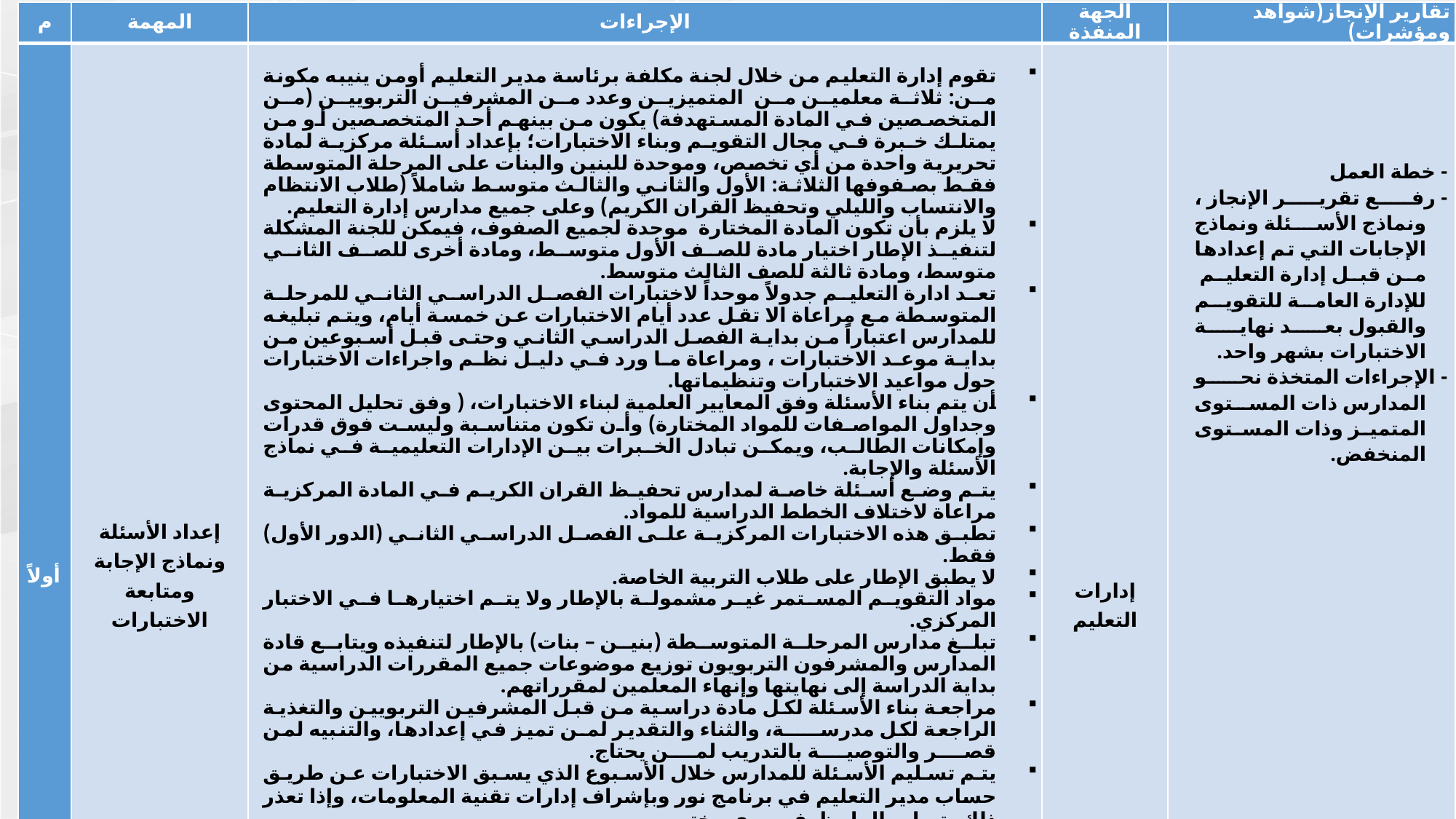

| م | المهمة | الإجراءات | الجهة المنفذة | تقارير الإنجاز(شواهد ومؤشرات) |
| --- | --- | --- | --- | --- |
| أولاً | إعداد الأسئلة ونماذج الإجابة ومتابعة الاختبارات | تقوم إدارة التعليم من خلال لجنة مكلفة برئاسة مدير التعليم أومن ينيبه مكونة من: ثلاثة معلمين من المتميزين وعدد من المشرفين التربويين (من المتخصصين في المادة المستهدفة) يكون من بينهم أحد المتخصصين أو من يمتلك خبرة في مجال التقويم وبناء الاختبارات؛ بإعداد أسئلة مركزية لمادة تحريرية واحدة من أي تخصص، وموحدة للبنين والبنات على المرحلة المتوسطة فقط بصفوفها الثلاثة: الأول والثاني والثالث متوسط شاملاً (طلاب الانتظام والانتساب والليلي وتحفيظ القران الكريم) وعلى جميع مدارس إدارة التعليم. لا يلزم بأن تكون المادة المختارة موحدة لجميع الصفوف، فيمكن للجنة المشكلة لتنفيذ الإطار اختيار مادة للصف الأول متوسط، ومادة أخرى للصف الثاني متوسط، ومادة ثالثة للصف الثالث متوسط. تعد ادارة التعليم جدولاً موحداً لاختبارات الفصل الدراسي الثاني للمرحلة المتوسطة مع مراعاة الا تقل عدد أيام الاختبارات عن خمسة أيام، ويتم تبليغه للمدارس اعتباراً من بداية الفصل الدراسي الثاني وحتى قبل أسبوعين من بداية موعد الاختبارات ، ومراعاة ما ورد في دليل نظم واجراءات الاختبارات حول مواعيد الاختبارات وتنظيماتها. أن يتم بناء الأسئلة وفق المعايير العلمية لبناء الاختبارات، ( وفق تحليل المحتوى وجداول المواصفات للمواد المختارة) وأن تكون متناسبة وليست فوق قدرات وإمكانات الطالب، ويمكن تبادل الخبرات بين الإدارات التعليمية في نماذج الأسئلة والإجابة. يتم وضع أسئلة خاصة لمدارس تحفيظ القران الكريم في المادة المركزية مراعاة لاختلاف الخطط الدراسية للمواد. تطبق هذه الاختبارات المركزية على الفصل الدراسي الثاني (الدور الأول) فقط. لا يطبق الإطار على طلاب التربية الخاصة. مواد التقويم المستمر غير مشمولة بالإطار ولا يتم اختيارها في الاختبار المركزي. تبلغ مدارس المرحلة المتوسطة (بنين – بنات) بالإطار لتنفيذه ويتابع قادة المدارس والمشرفون التربويون توزيع موضوعات جميع المقررات الدراسية من بداية الدراسة إلى نهايتها وإنهاء المعلمين لمقرراتهم. مراجعة بناء الأسئلة لكل مادة دراسية من قبل المشرفين التربويين والتغذية الراجعة لكل مدرســـــة، والثناء والتقدير لمـن تميز في إعدادها، والتنبيه لمن قصــــر والتوصيــــة بالتدريب لمــــن يحتاج. يتم تسليم الأسئلة للمدارس خلال الأسبوع الذي يسبق الاختبارات عن طريق حساب مدير التعليم في برنامج نور وبإشراف إدارات تقنية المعلومات، وإذا تعذر ذلك يتم إيصالها بظرف سري مختوم. يتم تصوير الأسئلة داخل المدرسة بإشراف مباشر من قائد أو قائدة المدرسة صباح يوم الاختبار ما أمكن ذلك وبسرية تامة. تعد اللجنة نموذج أسئلة بديل ويحتفظ به لديها لتطبيقه عند الحاجة إليه في حال تسرب لأسئلة ويتم تسليم الأسئلة البديلة بنفس آلية تسليم الأسئلة الأساسية. يكون التصحيح والرصد داخل المدارس من قبل معلمي ومعلمات المادة حسب المتبع. يتم ارسال نسخة من الأسئلة بعد الاختبارات مع تقرير الإنجاز للإدارة العامة للتقويم والقبول. الاستفادة من بنك الأسئلة على الرابط ien.edu.sa (اختياري). الاستفادة من دراسة نتائج هذه الاختبارات المركزية في تحسين الأداء التقويمي والتعليمي. لا يتم إعلان اسم المادة المختارة مطلقا إلا بعد أن يتم تسليم الأسئلة للمدارس | إدارات التعليم | - خطة العمل - رفع تقرير الإنجاز ، ونماذج الأسئلة ونماذج الإجابات التي تم إعدادها من قبل إدارة التعليم للإدارة العامة للتقويم والقبول بعد نهاية الاختبارات بشهر واحد. - الإجراءات المتخذة نحو المدارس ذات المستوى المتميز وذات المستوى المنخفض. |